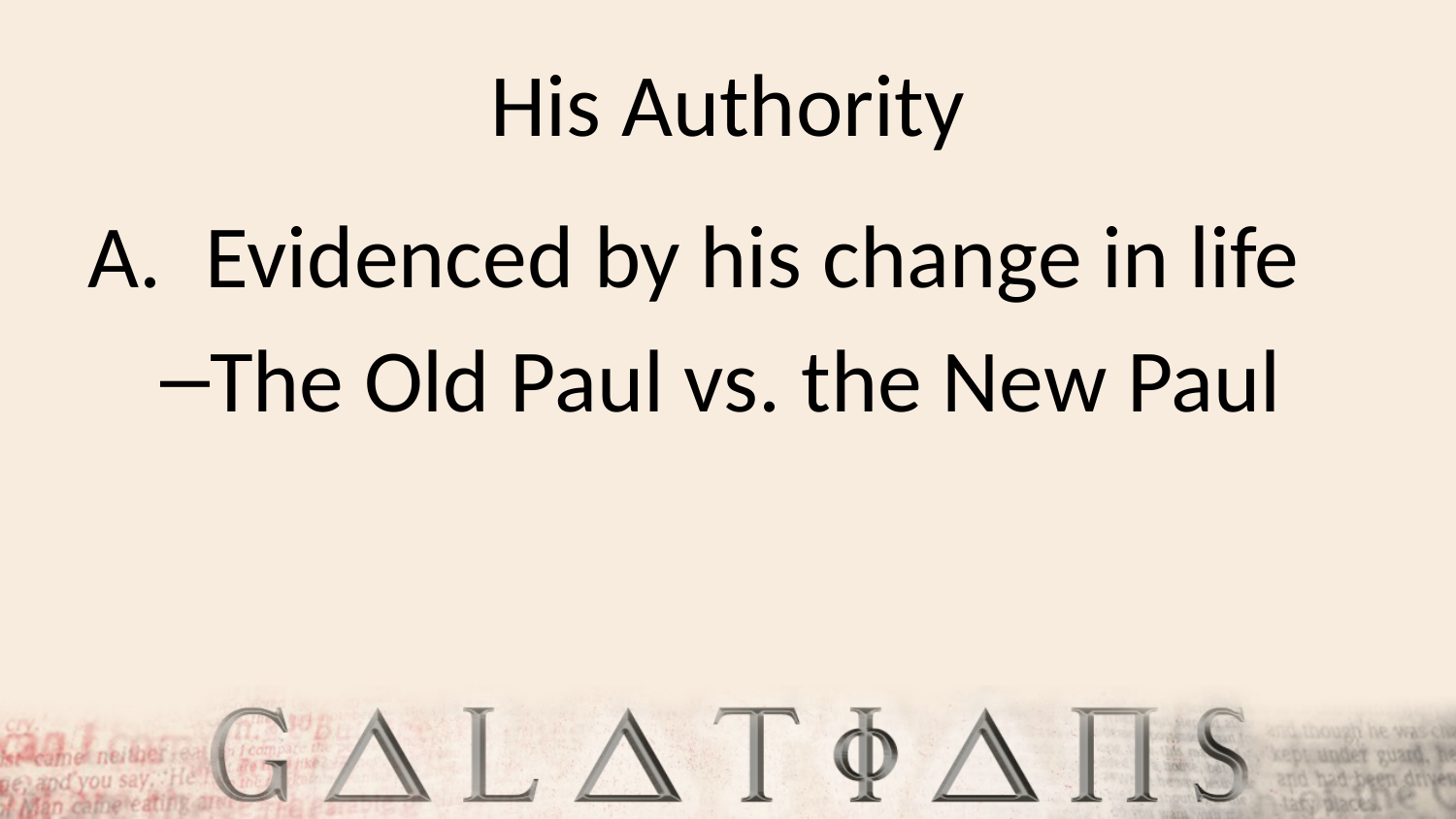

# His Authority
Evidenced by his change in life
The Old Paul vs. the New Paul